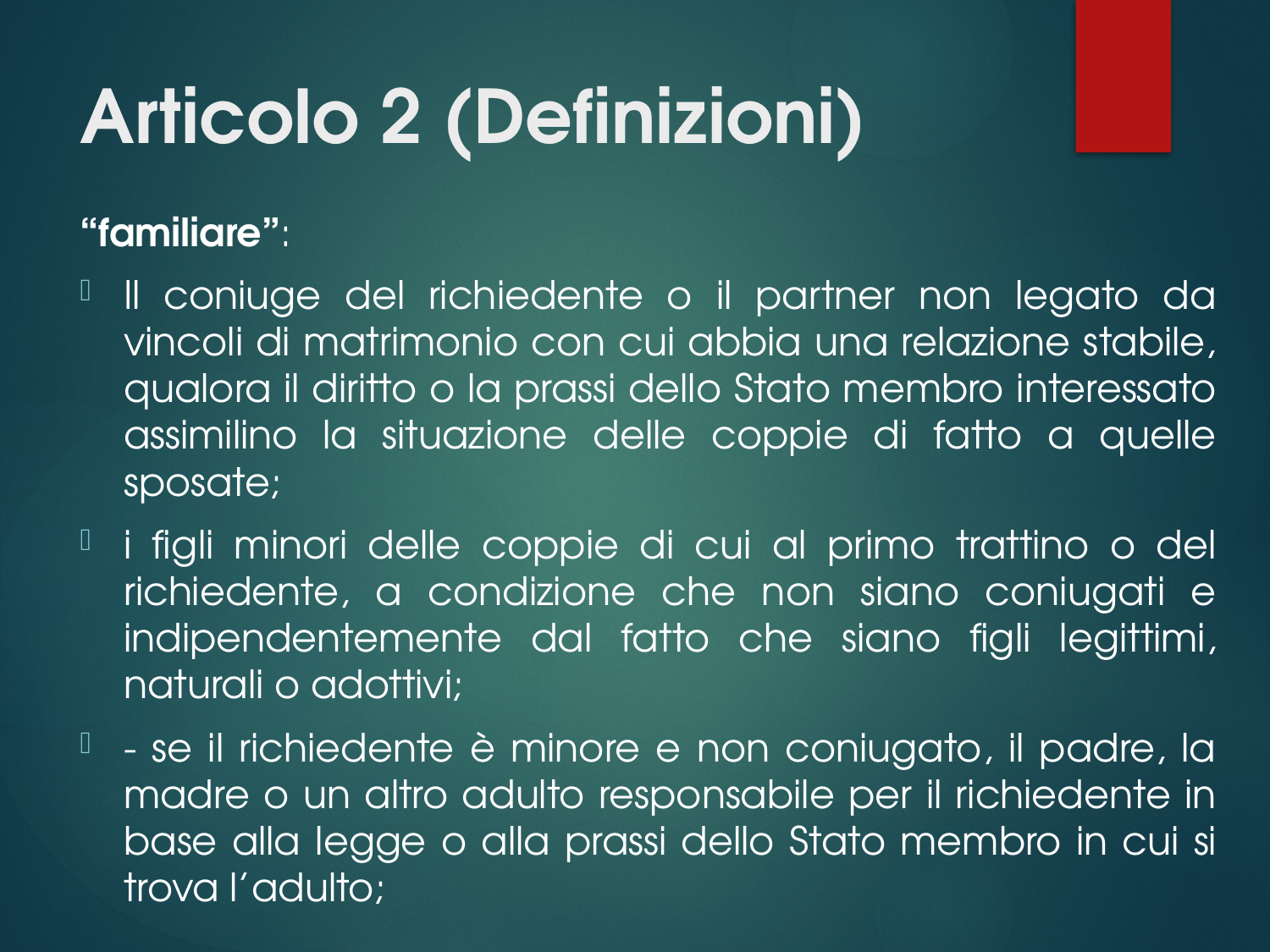

# Articolo 2 (Definizioni)
“familiare”:
Il coniuge del richiedente o il partner non legato da vincoli di matrimonio con cui abbia una relazione stabile, qualora il diritto o la prassi dello Stato membro interessato assimilino la situazione delle coppie di fatto a quelle sposate;
i figli minori delle coppie di cui al primo trattino o del richiedente, a condizione che non siano coniugati e indipendentemente dal fatto che siano figli legittimi, naturali o adottivi;
- se il richiedente è minore e non coniugato, il padre, la madre o un altro adulto responsabile per il richiedente in base alla legge o alla prassi dello Stato membro in cui si trova l’adulto;